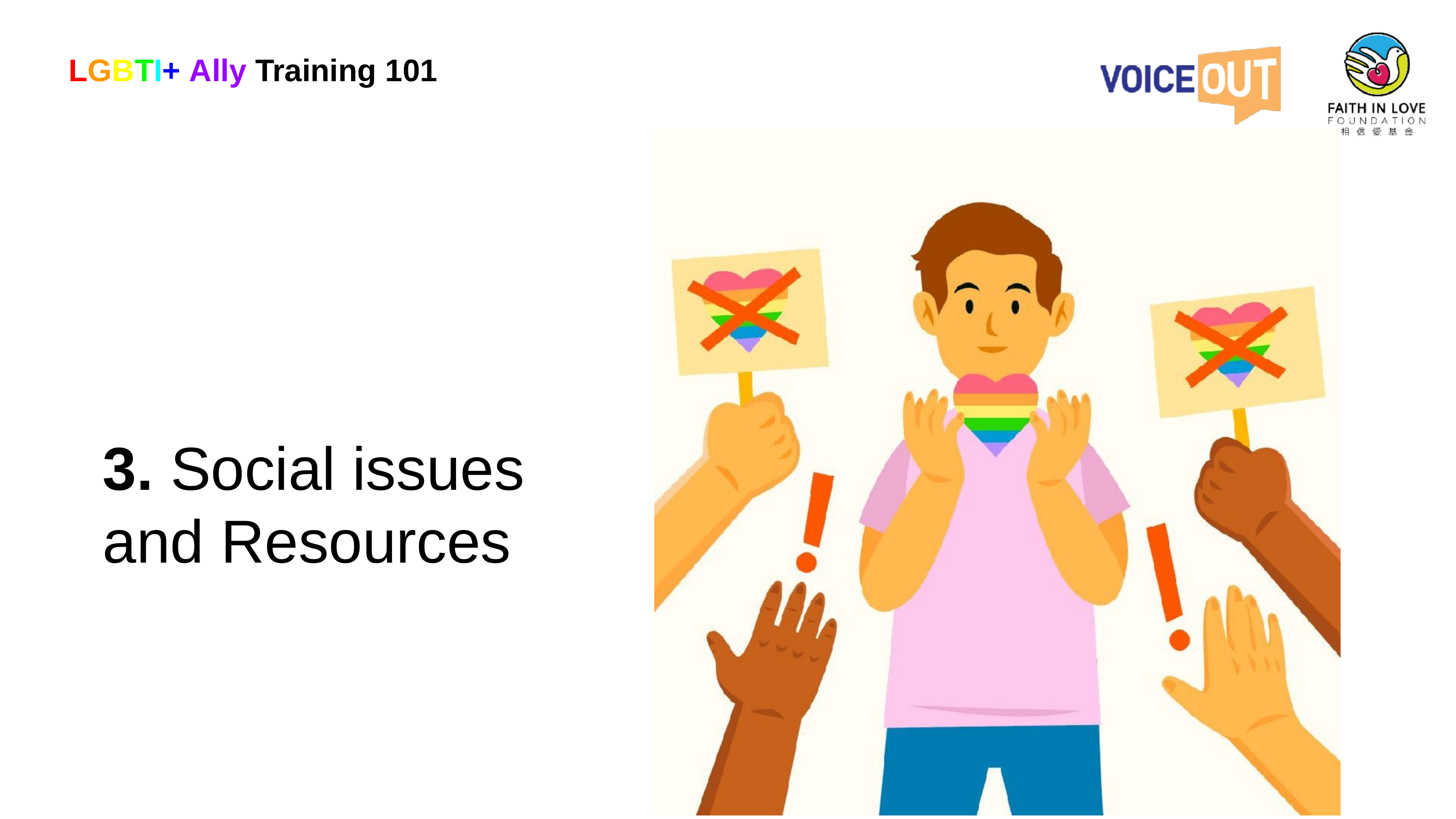

LGBTI+ Ally Training 101
3. Social issues and Resources